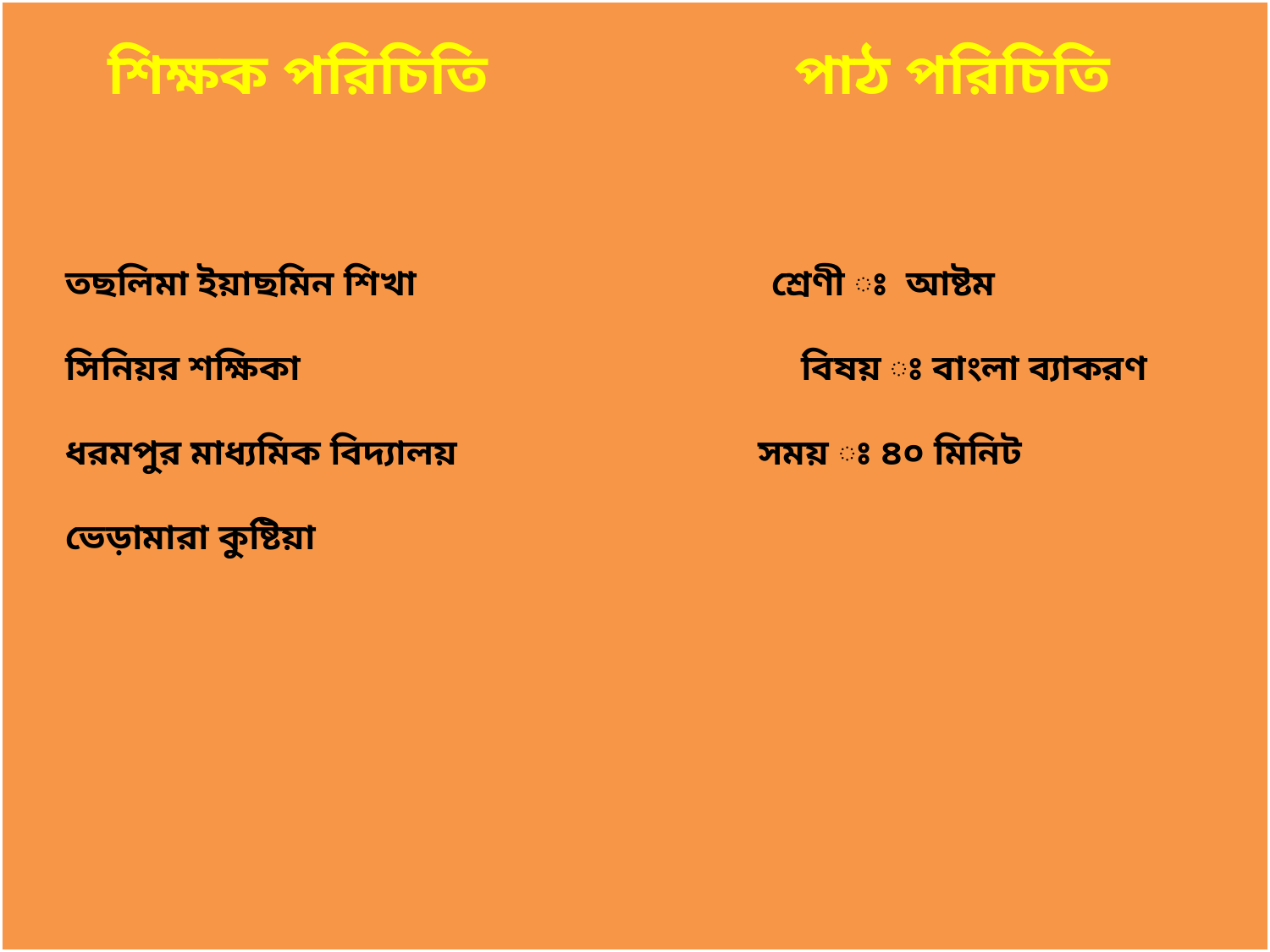

শিক্ষক পরিচিতি                     পাঠ পরিচিতি
তছলিমা ইয়াছমিন শিখা                                       শ্রেণী ঃ  আষ্টম

সিনিয়র শক্ষিকা                                                       বিষয় ঃ বাংলা ব্যাকরণ

ধরমপুর মাধ্যমিক বিদ্যালয়                                 সময় ঃ ৪০ মিনিট

ভেড়ামারা কুষ্টিয়া